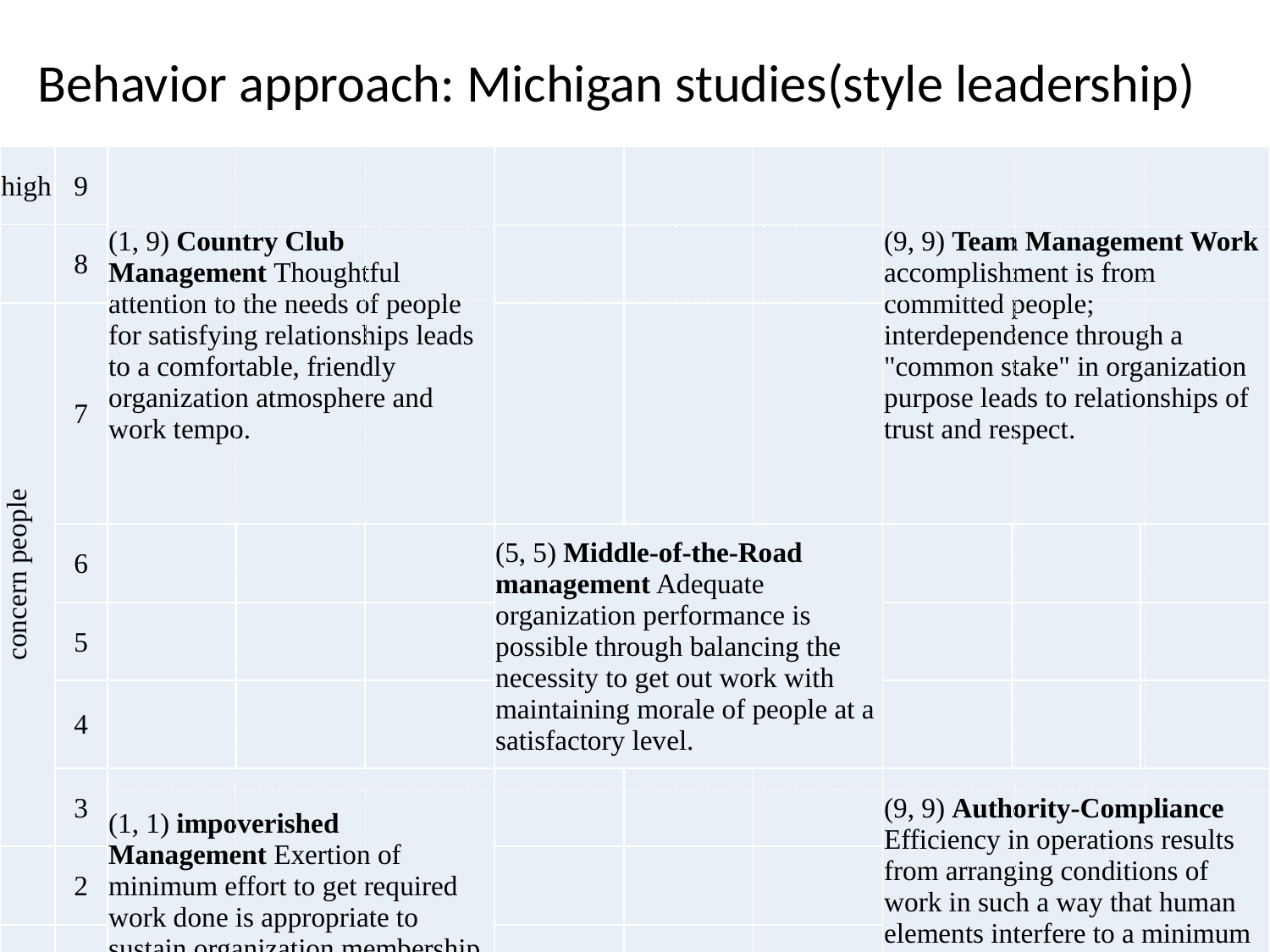

# Behavior approach: Michigan studies(style leadership)
| high | 9 | (1, 9) Country Club Management Thoughtful attention to the needs of people for satisfying relationships leads to a comfortable, friendly organization atmosphere and work tempo. |  |  |  |  |  | (9, 9) Team Management Work accomplishment is from committed people; interdependence through a "common stake" in organization purpose leads to relationships of trust and respect. |  |  |
| --- | --- | --- | --- | --- | --- | --- | --- | --- | --- | --- |
|  | 8 |  |  |  |  |  |  |  |  |  |
| concern people | 7 |  |  |  |  |  |  |  |  |  |
|  | 6 |  |  |  | (5, 5) Middle-of-the-Road management Adequate organization performance is possible through balancing the necessity to get out work with maintaining morale of people at a satisfactory level. |  |  |  |  |  |
|  | 5 |  |  |  |  |  |  |  |  |  |
|  | 4 |  |  |  |  |  |  |  |  |  |
|  | 3 | (1, 1) impoverished Management Exertion of minimum effort to get required work done is appropriate to sustain organization membership. |  |  |  |  |  | (9, 9) Authority-Compliance Efficiency in operations results from arranging conditions of work in such a way that human elements interfere to a minimum degree. |  |  |
|  | 2 |  |  |  |  |  |  |  |  |  |
| low | 1 |  |  |  |  |  |  |  |  |  |
|  |  | 1 | 2 | 3 | 4 | 5 | 6 | 7 | 8 | 9 |
|  |  | low |  | concern for production |  |  |  |  |  | high |